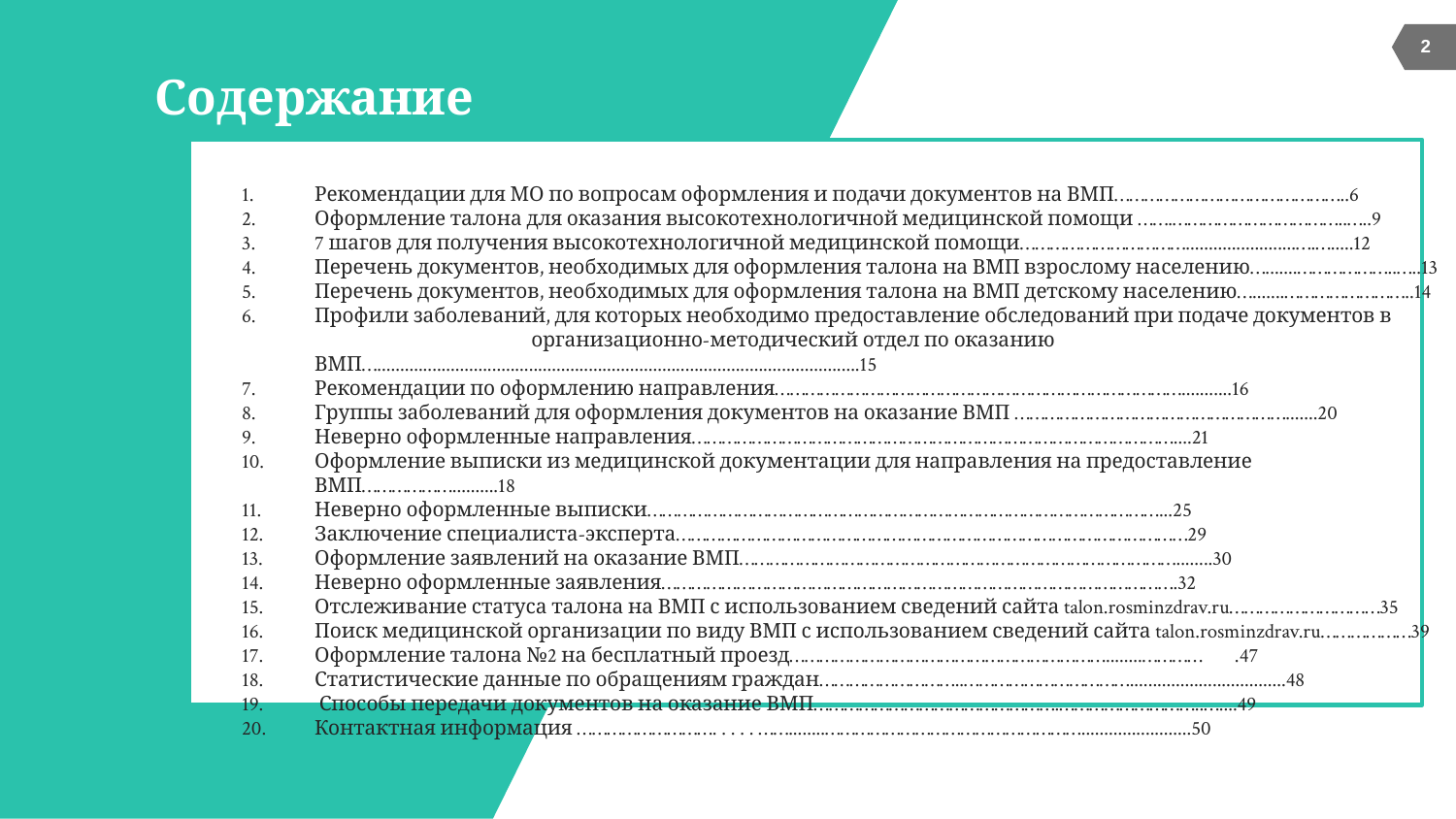

2
# Содержание

Рекомендации для МО по вопросам оформления и подачи документов на ВМП………………………………………..6
Оформление талона для оказания высокотехнологичной медицинской помощи …….……………………………..…..9
7 шагов для получения высокотехнологичной медицинской помощи……………………………........................….….....12
Перечень документов, необходимых для оформления талона на ВМП взрослому населению….......………………..…..13
Перечень документов, необходимых для оформления талона на ВМП детскому населению….......……………………..14
Профили заболеваний, для которых необходимо предоставление обследований при подаче документов в                                                          организационно-методический отдел по оказанию ВМП….........................................................................................................15
Рекомендации по оформлению направления………………………………………………………………………...........16
Группы заболеваний для оформления документов на оказание ВМП ……………………………………………….......20
Неверно оформленные направления……………………………………………………………………………………....21
Оформление выписки из медицинской документации для направления на предоставление ВМП………………..........18
Неверно оформленные выписки…………………………………………………………………………………………...25
Заключение специалиста-эксперта…………………………………………………………………………………………29
Оформление заявлений на оказание ВМП……………………………………………………………………………........30
Неверно оформленные заявления………………………………………………………………………………………….32
Отслеживание статуса талона на ВМП с использованием сведений сайта talon.rosminzdrav.ru…………………………35
Поиск медицинской организации по виду ВМП с использованием сведений сайта talon.rosminzdrav.ru………………39
Оформление талона №2 на бесплатный проезд………………………………………………………........…………       .47
Статистические данные по обращениям граждан………………………..……………………………..................................48
 Способы передачи документов на оказание ВМП………………………………………….………………………..…....49
Контактная информация ………………………. . . . . ……........……………………………………………........................50